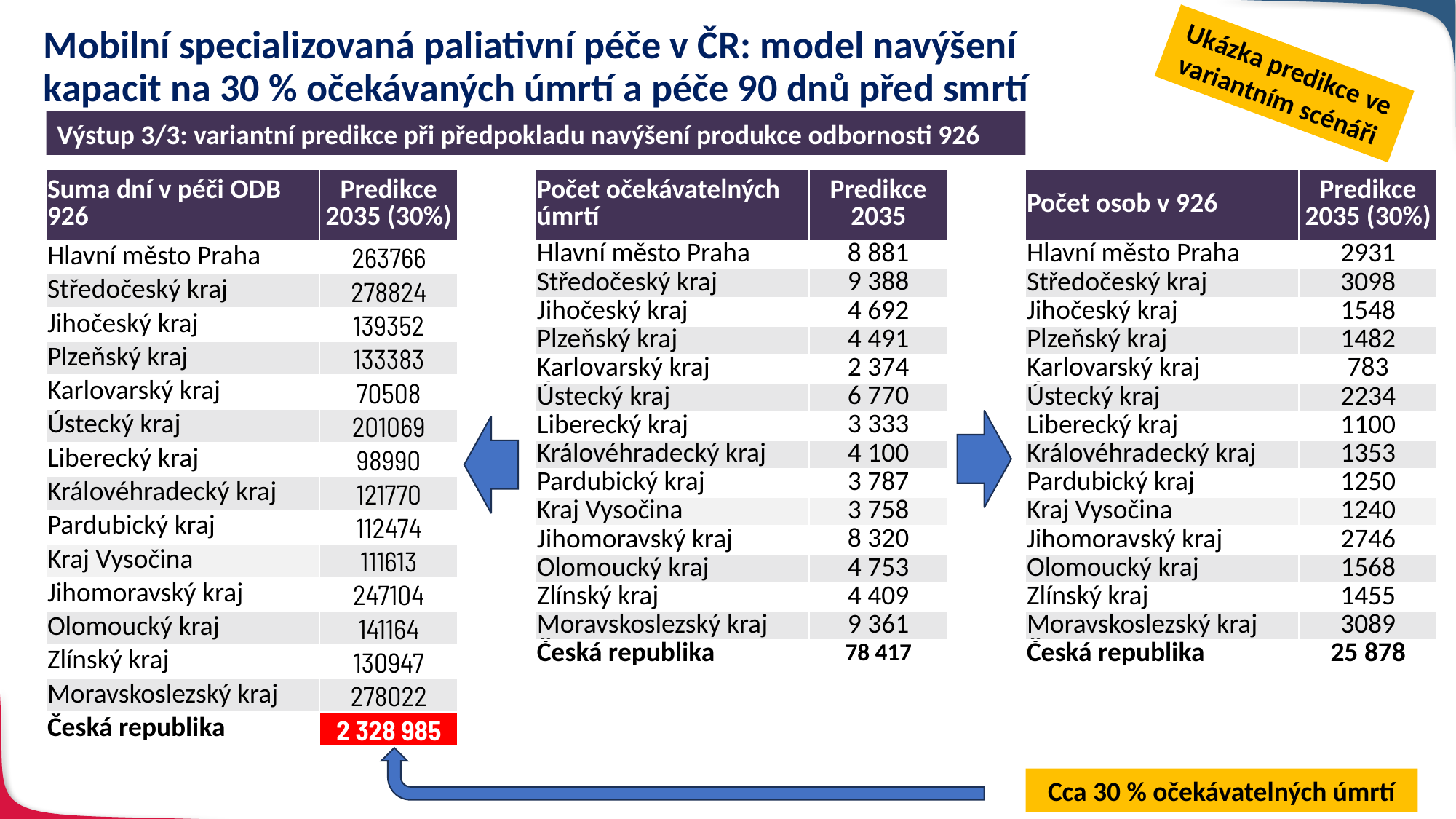

# Mobilní specializovaná paliativní péče v ČR: model navýšení kapacit na 30 % očekávaných úmrtí a péče 90 dnů před smrtí
Ukázka predikce ve variantním scénáři
Výstup 3/3: variantní predikce při předpokladu navýšení produkce odbornosti 926
| Počet očekávatelných úmrtí | Predikce 2035 |
| --- | --- |
| Hlavní město Praha | 8 881 |
| Středočeský kraj | 9 388 |
| Jihočeský kraj | 4 692 |
| Plzeňský kraj | 4 491 |
| Karlovarský kraj | 2 374 |
| Ústecký kraj | 6 770 |
| Liberecký kraj | 3 333 |
| Královéhradecký kraj | 4 100 |
| Pardubický kraj | 3 787 |
| Kraj Vysočina | 3 758 |
| Jihomoravský kraj | 8 320 |
| Olomoucký kraj | 4 753 |
| Zlínský kraj | 4 409 |
| Moravskoslezský kraj | 9 361 |
| Česká republika | 78 417 |
| Počet osob v 926 | Predikce 2035 (30%) |
| --- | --- |
| Hlavní město Praha | 2931 |
| Středočeský kraj | 3098 |
| Jihočeský kraj | 1548 |
| Plzeňský kraj | 1482 |
| Karlovarský kraj | 783 |
| Ústecký kraj | 2234 |
| Liberecký kraj | 1100 |
| Královéhradecký kraj | 1353 |
| Pardubický kraj | 1250 |
| Kraj Vysočina | 1240 |
| Jihomoravský kraj | 2746 |
| Olomoucký kraj | 1568 |
| Zlínský kraj | 1455 |
| Moravskoslezský kraj | 3089 |
| Česká republika | 25 878 |
| Suma dní v péči ODB 926 | Predikce 2035 (30%) |
| --- | --- |
| Hlavní město Praha | 263766 |
| Středočeský kraj | 278824 |
| Jihočeský kraj | 139352 |
| Plzeňský kraj | 133383 |
| Karlovarský kraj | 70508 |
| Ústecký kraj | 201069 |
| Liberecký kraj | 98990 |
| Královéhradecký kraj | 121770 |
| Pardubický kraj | 112474 |
| Kraj Vysočina | 111613 |
| Jihomoravský kraj | 247104 |
| Olomoucký kraj | 141164 |
| Zlínský kraj | 130947 |
| Moravskoslezský kraj | 278022 |
| Česká republika | 2 328 985 |

Cca 30 % očekávatelných úmrtí